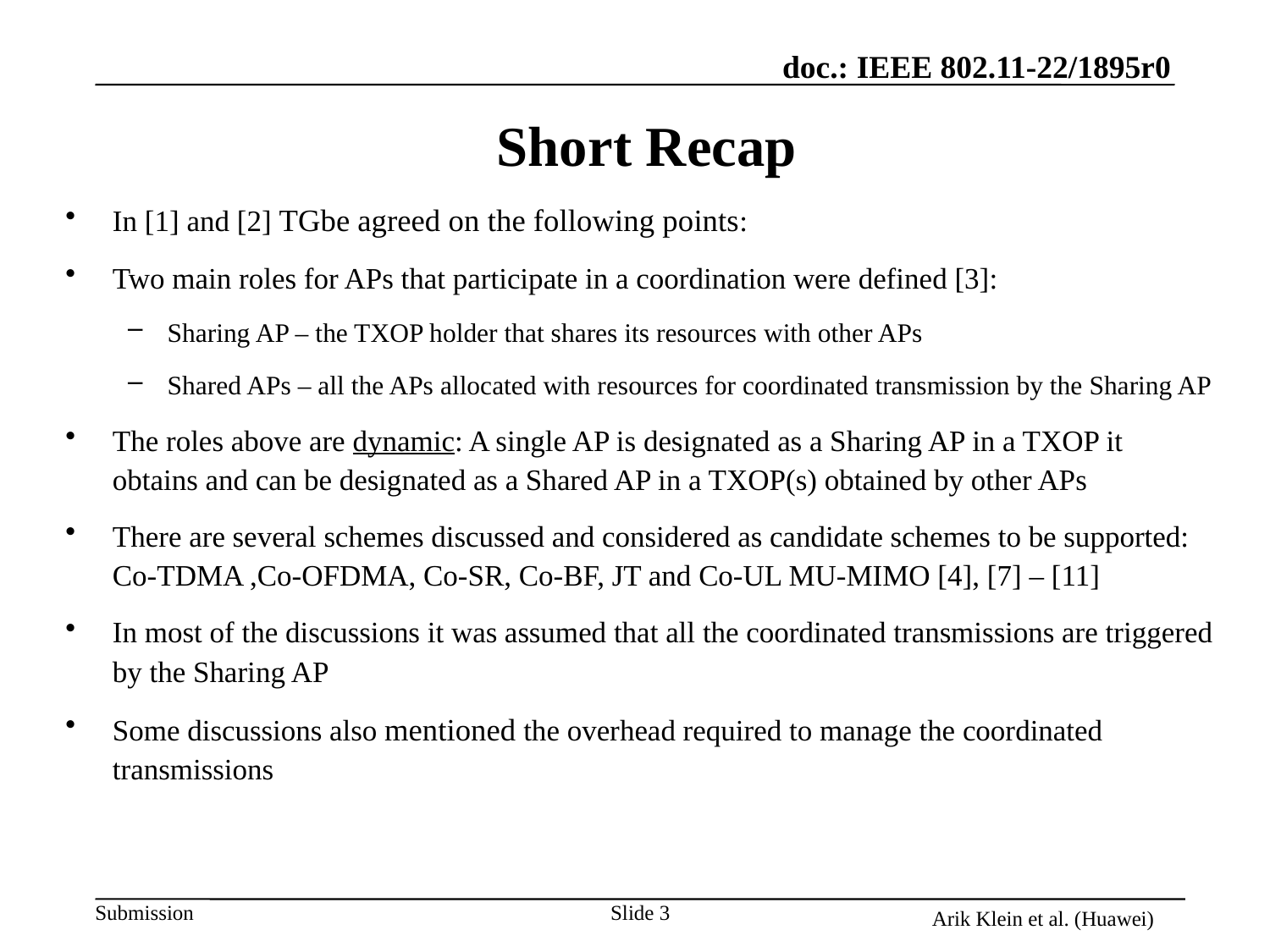

# Short Recap
In [1] and [2] TGbe agreed on the following points:
Two main roles for APs that participate in a coordination were defined [3]:
Sharing AP – the TXOP holder that shares its resources with other APs
Shared APs – all the APs allocated with resources for coordinated transmission by the Sharing AP
The roles above are dynamic: A single AP is designated as a Sharing AP in a TXOP it obtains and can be designated as a Shared AP in a TXOP(s) obtained by other APs
There are several schemes discussed and considered as candidate schemes to be supported: Co-TDMA ,Co-OFDMA, Co-SR, Co-BF, JT and Co-UL MU-MIMO [4], [7] – [11]
In most of the discussions it was assumed that all the coordinated transmissions are triggered by the Sharing AP
Some discussions also mentioned the overhead required to manage the coordinated transmissions
Arik Klein et al. (Huawei)
Slide 3